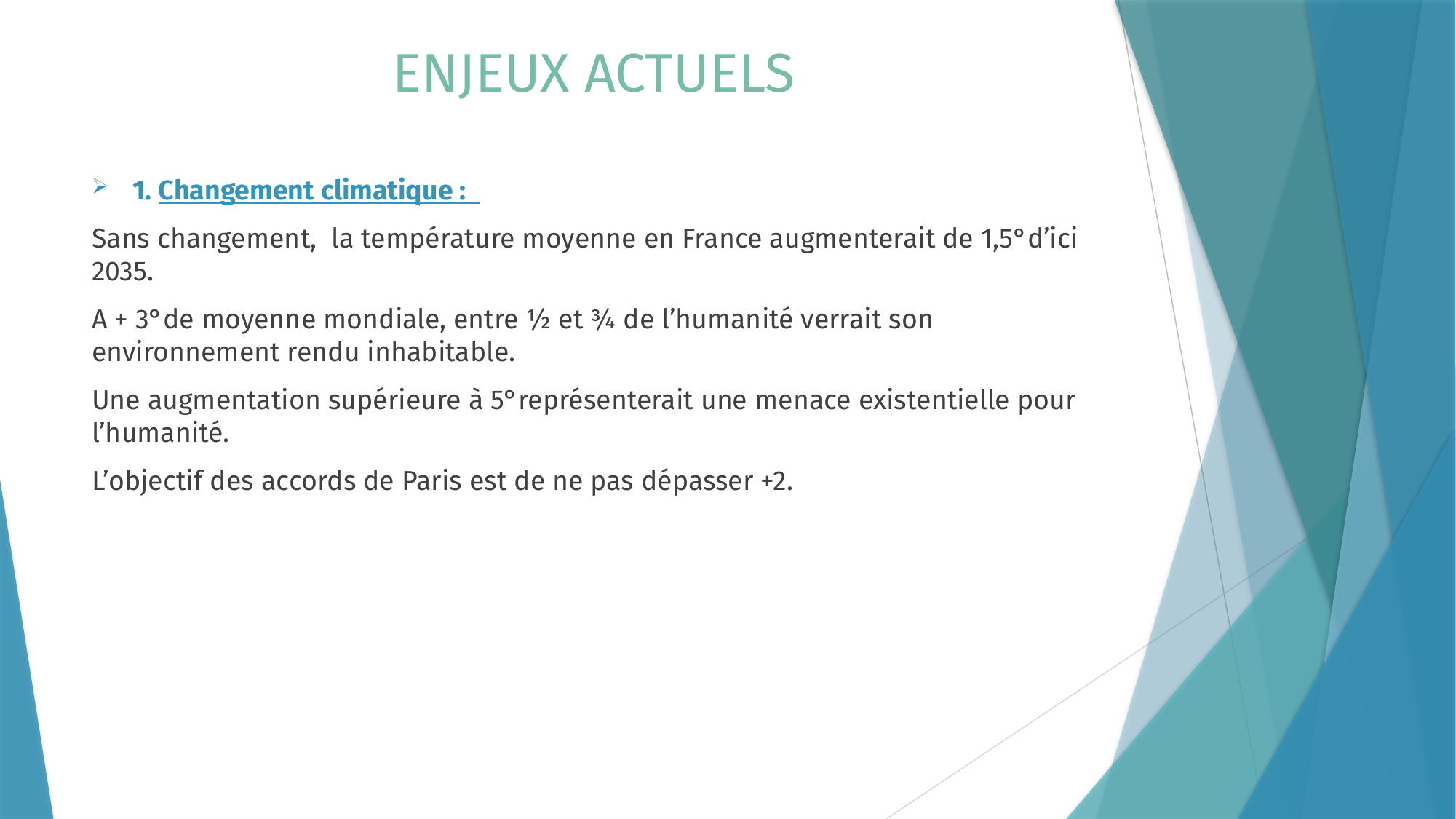

# ENJEUX ACTUELS
1. Changement climatique :
Sans changement,  la température moyenne en France augmenterait de 1,5°d’ici 2035.
A + 3°de moyenne mondiale, entre ½ et ¾ de l’humanité verrait son environnement rendu inhabitable.
Une augmentation supérieure à 5°représenterait une menace existentielle pour l’humanité.
L’objectif des accords de Paris est de ne pas dépasser +2.